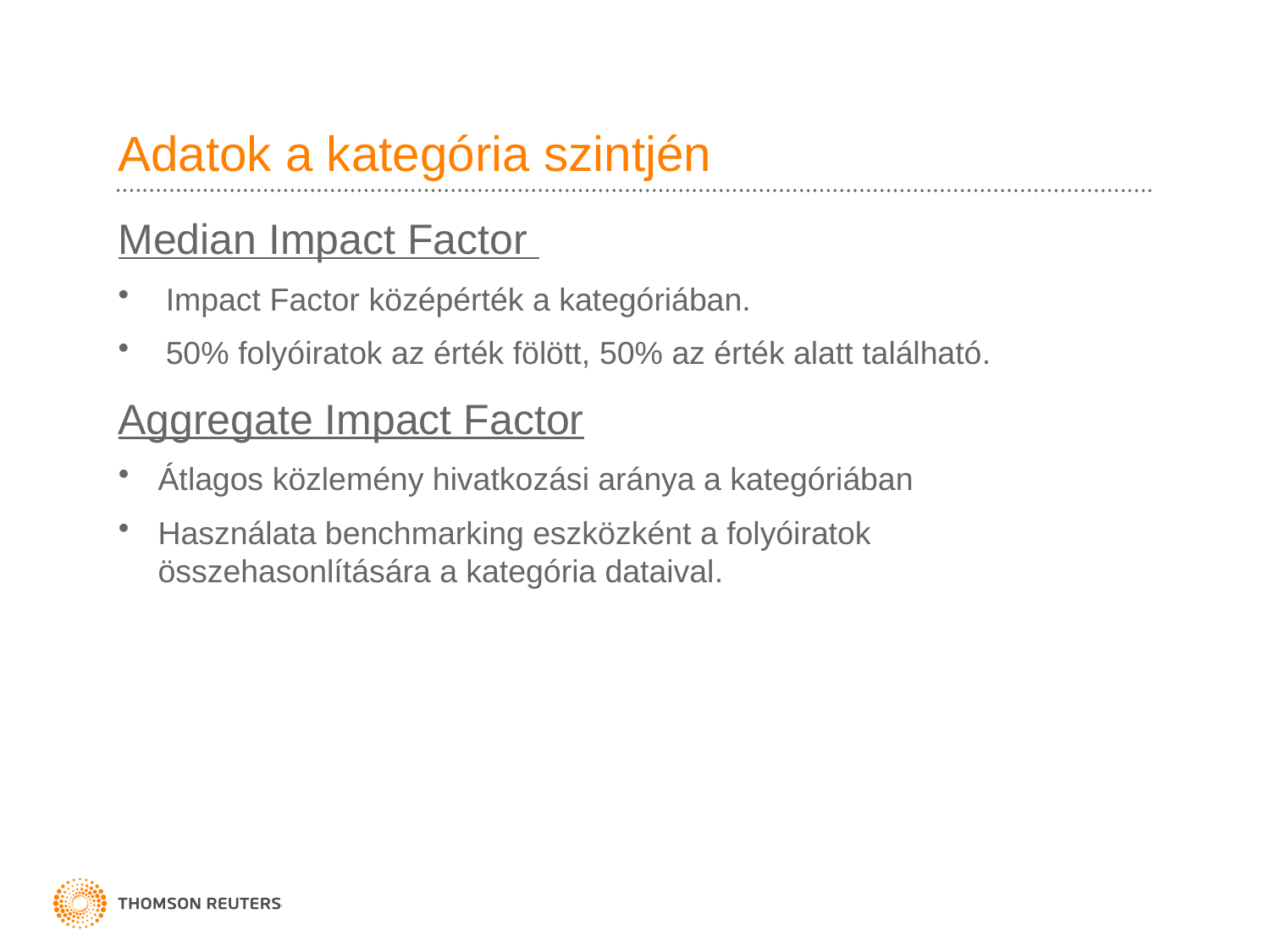

# Adatok a kategória szintjén
Median Impact Factor
Impact Factor középérték a kategóriában.
50% folyóiratok az érték fölött, 50% az érték alatt található.
Aggregate Impact Factor
Átlagos közlemény hivatkozási aránya a kategóriában
Használata benchmarking eszközként a folyóiratok összehasonlítására a kategória dataival.